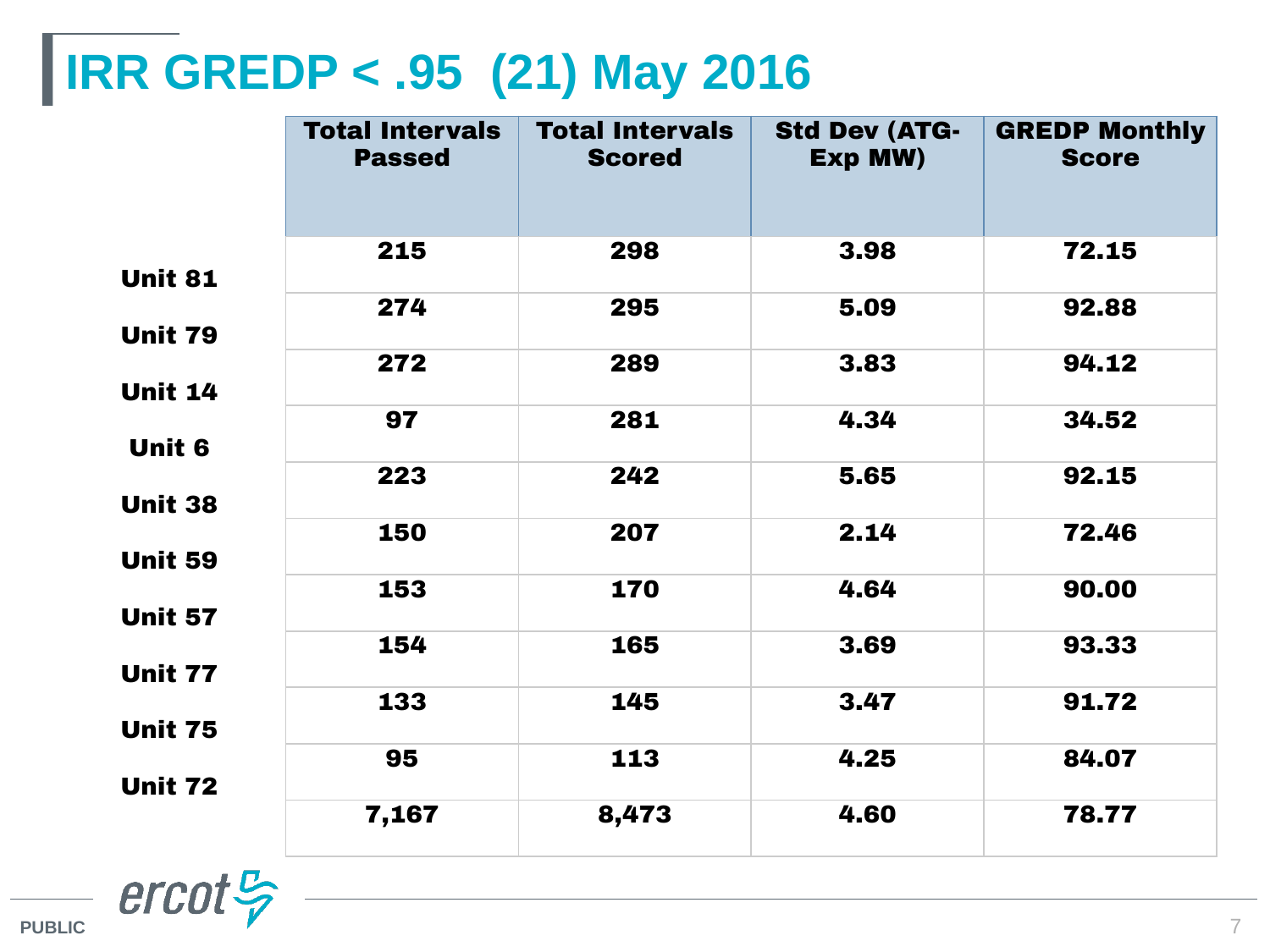

# IRR GREDP < .95  (21) May 2016
|  | Total Intervals Passed | Total Intervals Scored | Std Dev (ATG-Exp MW) | GREDP Monthly Score |
| --- | --- | --- | --- | --- |
| Unit 81 | 215 | 298 | 3.98 | 72.15 |
| Unit 79 | 274 | 295 | 5.09 | 92.88 |
| Unit 14 | 272 | 289 | 3.83 | 94.12 |
| Unit 6 | 97 | 281 | 4.34 | 34.52 |
| Unit 38 | 223 | 242 | 5.65 | 92.15 |
| Unit 59 | 150 | 207 | 2.14 | 72.46 |
| Unit 57 | 153 | 170 | 4.64 | 90.00 |
| Unit 77 | 154 | 165 | 3.69 | 93.33 |
| Unit 75 | 133 | 145 | 3.47 | 91.72 |
| Unit 72 | 95 | 113 | 4.25 | 84.07 |
|  | 7,167 | 8,473 | 4.60 | 78.77 |
7